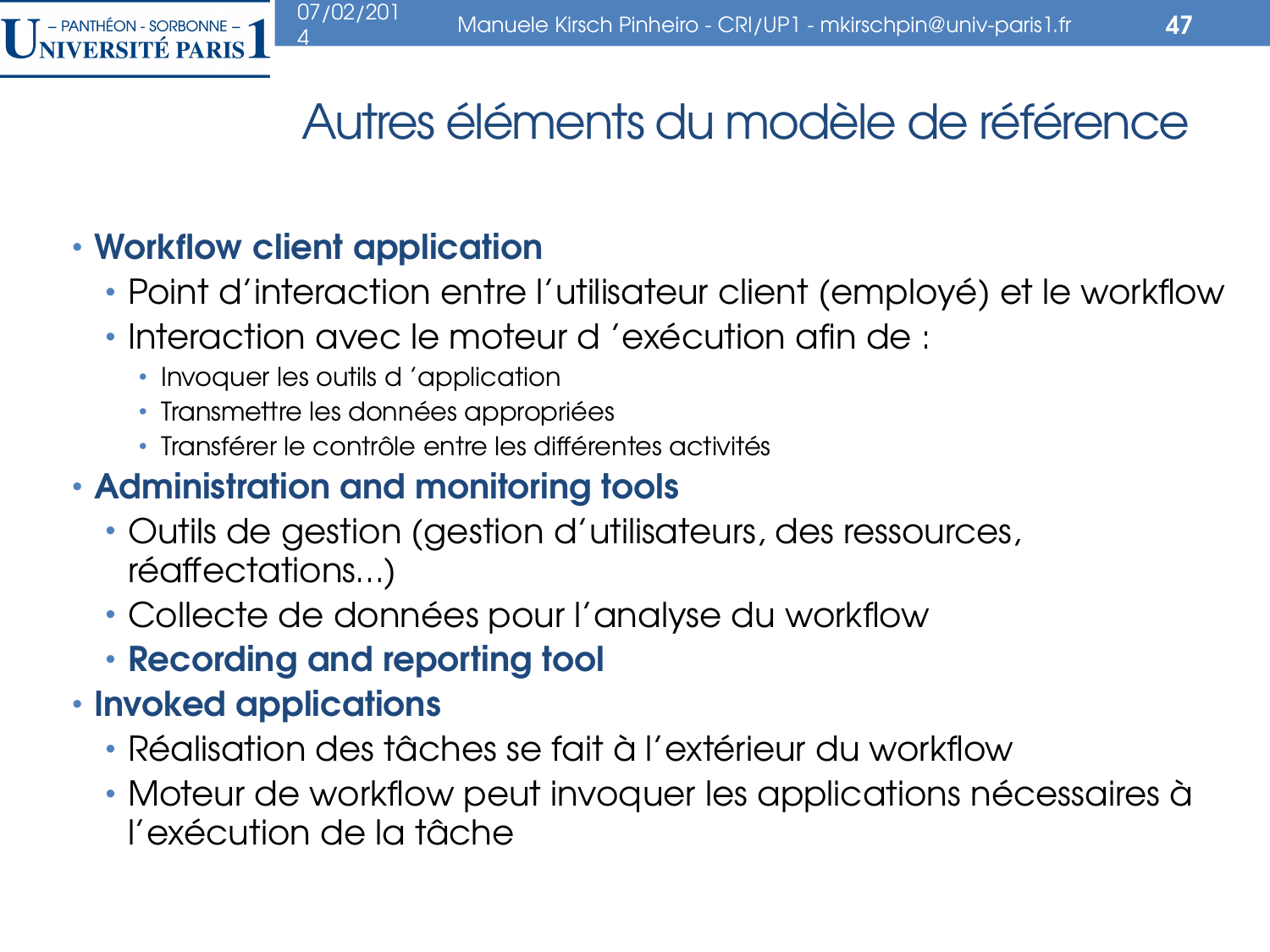

07/02/2014
Manuele Kirsch Pinheiro - CRI/UP1 - mkirschpin@univ-paris1.fr
47
# Autres éléments du modèle de référence
Workflow client application
Point d’interaction entre l’utilisateur client (employé) et le workflow
Interaction avec le moteur d ’exécution afin de :
Invoquer les outils d ’application
Transmettre les données appropriées
Transférer le contrôle entre les différentes activités
Administration and monitoring tools
Outils de gestion (gestion d’utilisateurs, des ressources, réaffectations…)
Collecte de données pour l’analyse du workflow
Recording and reporting tool
Invoked applications
Réalisation des tâches se fait à l’extérieur du workflow
Moteur de workflow peut invoquer les applications nécessaires à l’exécution de la tâche